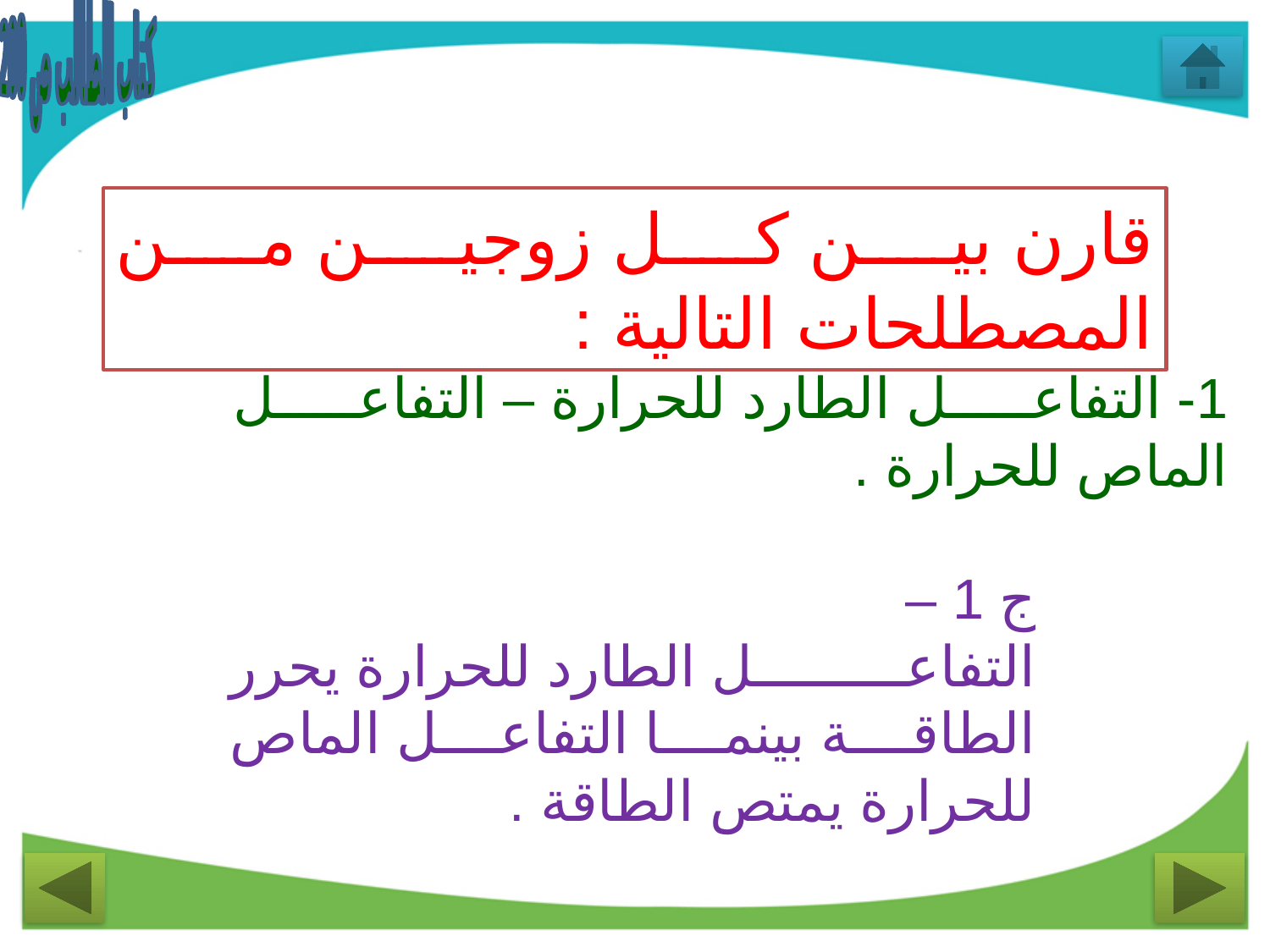

كتاب الطالب ص 200

قارن بين كل زوجين من المصطلحات التالية :
1- التفاعل الطارد للحرارة – التفاعل الماص للحرارة .
ج 1 –
التفاعل الطارد للحرارة يحرر الطاقة بينما التفاعل الماص للحرارة يمتص الطاقة .